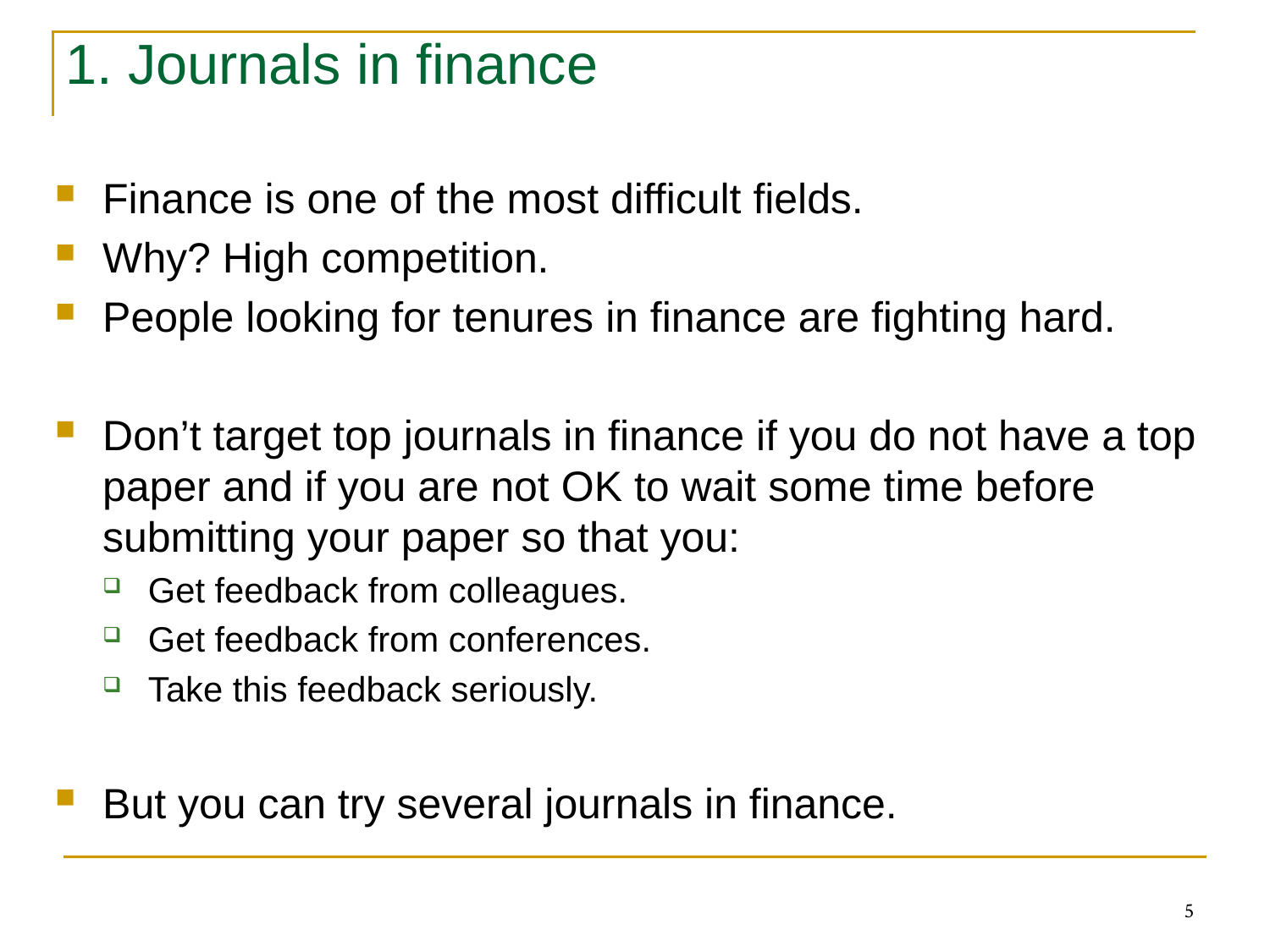

1. Journals in finance

Finance is one of the most difficult fields.
Why? High competition.
People looking for tenures in finance are fighting hard.

Don’t target top journals in finance if you do not have a top paper and if you are not OK to wait some time before submitting your paper so that you:
Get feedback from colleagues.
Get feedback from conferences.
Take this feedback seriously.

But you can try several journals in finance.

5